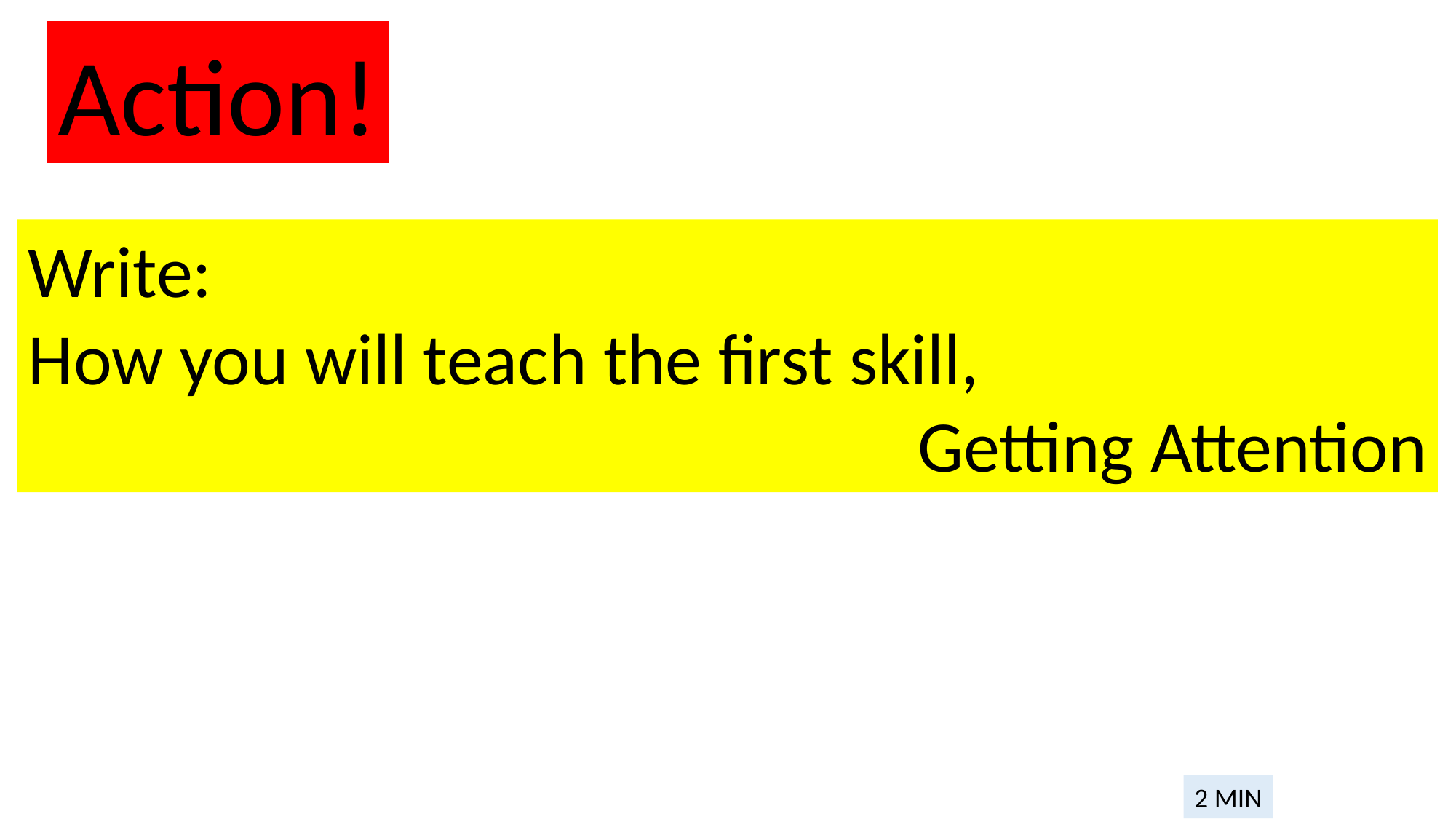

Action!
Write:
How you will teach the first skill,
								 Getting Attention
2 MIN